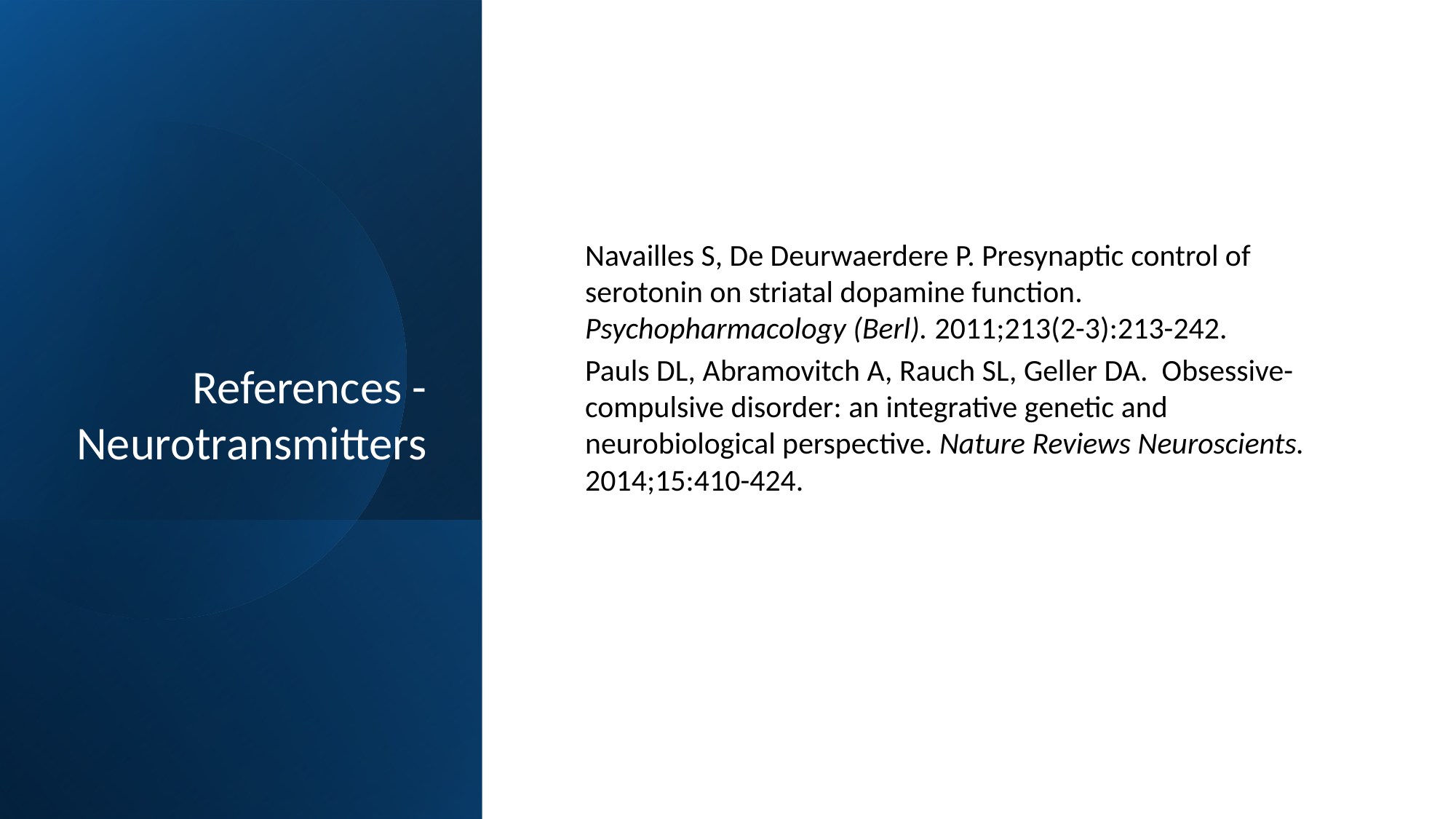

# References - Neurotransmitters
Navailles S, De Deurwaerdere P. Presynaptic control of serotonin on striatal dopamine function. Psychopharmacology (Berl). 2011;213(2-3):213-242.
Pauls DL, Abramovitch A, Rauch SL, Geller DA.  Obsessive-compulsive disorder: an integrative genetic and neurobiological perspective. Nature Reviews Neuroscients. 2014;15:410-424.